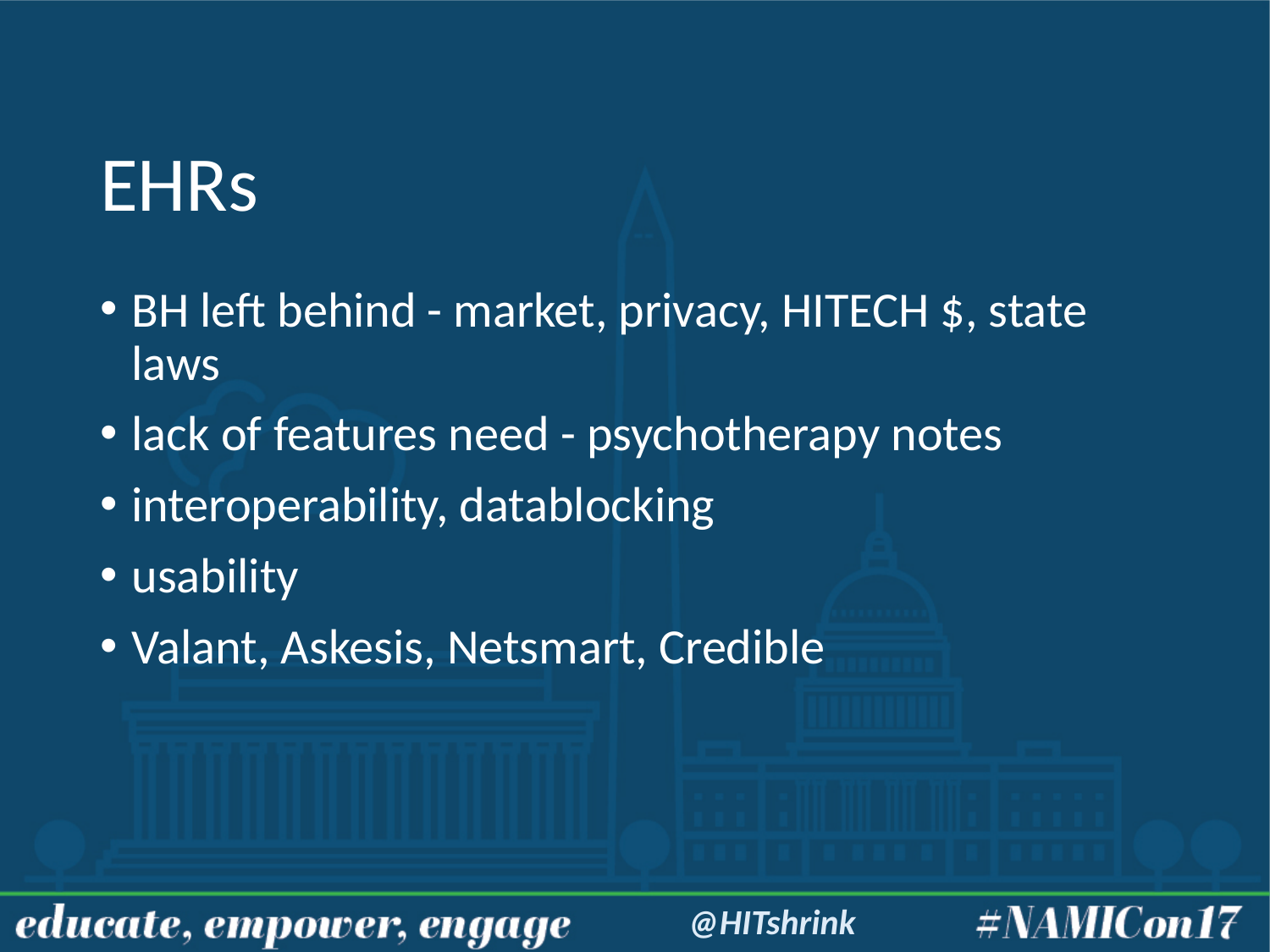

# EHRs
BH left behind - market, privacy, HITECH $, state laws
lack of features need - psychotherapy notes
interoperability, datablocking
usability
Valant, Askesis, Netsmart, Credible
@HITshrink